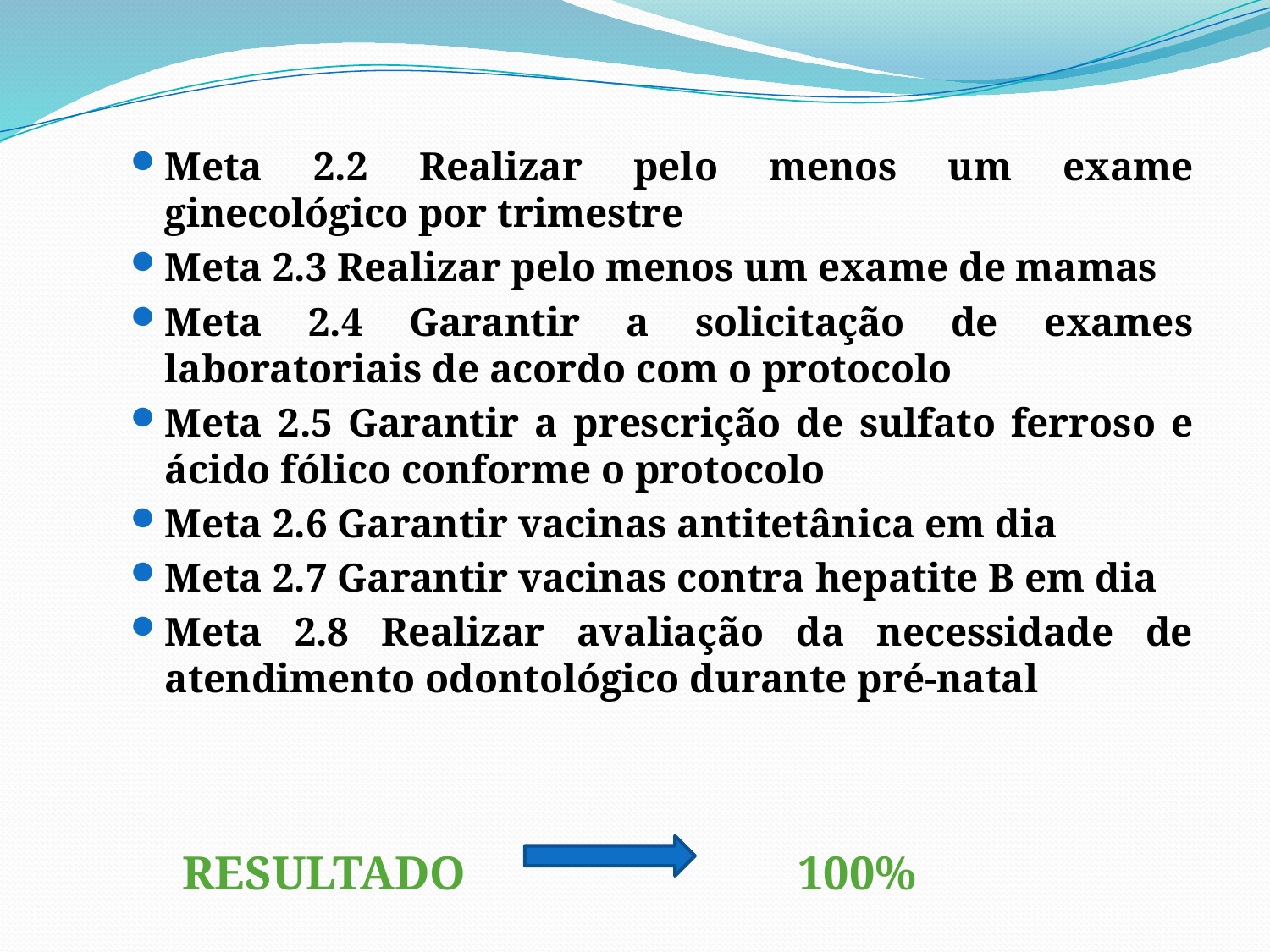

Meta 2.2 Realizar pelo menos um exame ginecológico por trimestre
Meta 2.3 Realizar pelo menos um exame de mamas
Meta 2.4 Garantir a solicitação de exames laboratoriais de acordo com o protocolo
Meta 2.5 Garantir a prescrição de sulfato ferroso e ácido fólico conforme o protocolo
Meta 2.6 Garantir vacinas antitetânica em dia
Meta 2.7 Garantir vacinas contra hepatite B em dia
Meta 2.8 Realizar avaliação da necessidade de atendimento odontológico durante pré-natal

         RESULTADO                            100%